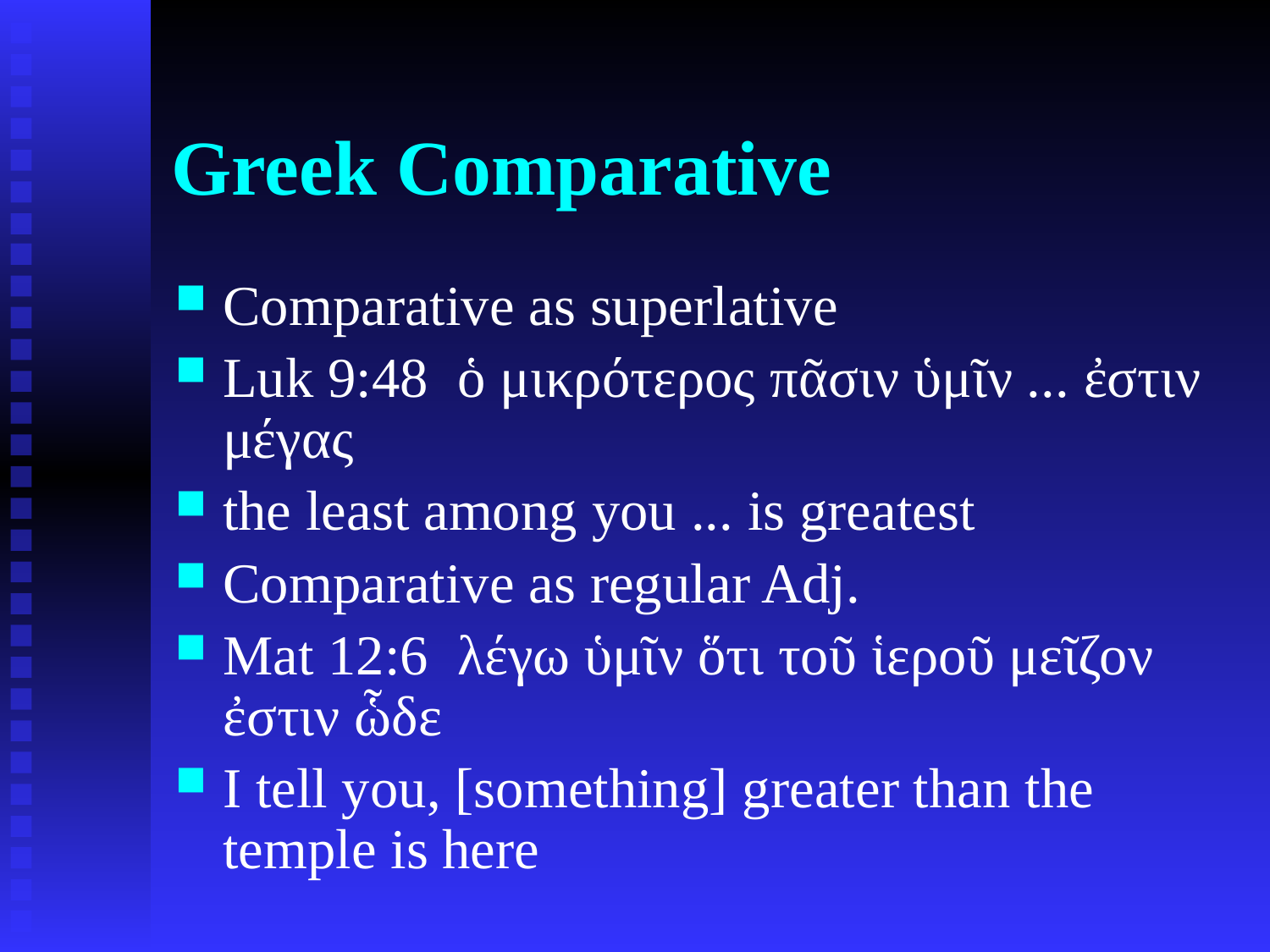

# Greek Comparative
Comparative as superlative
Luk 9:48  ὁ μικρότερος πᾶσιν ὑμῖν ... ἐστιν μέγας
the least among you ... is greatest
Comparative as regular Adj.
Mat 12:6  λέγω ὑμῖν ὅτι τοῦ ἱεροῦ μεῖζον ἐστιν ὧδε
I tell you, [something] greater than the temple is here